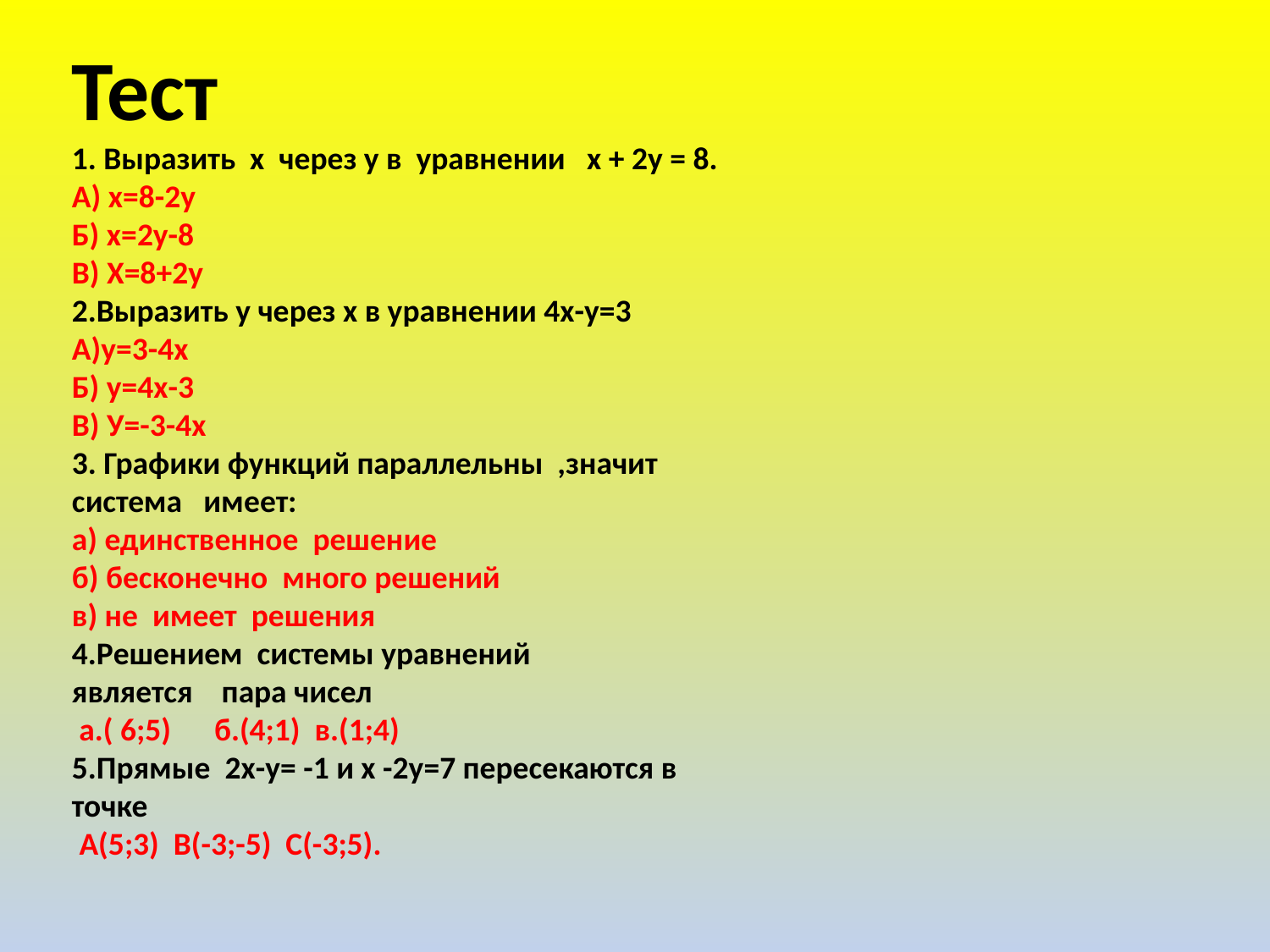

Тест
1. Выразить  х  через у в  уравнении   х + 2у = 8.
А) х=8-2у
Б) х=2у-8
В) Х=8+2у
2.Выразить у через х в уравнении 4х-у=3
А)у=3-4х
Б) у=4х-3
В) У=-3-4х
3. Графики функций параллельны  ,значит
система   имеет:
а) единственное  решение
б) бесконечно  много решений
в) не  имеет  решения
4.Решением  системы уравнений
является    пара чисел
 а.( 6;5)      б.(4;1)  в.(1;4)
5.Прямые  2х-у= -1 и х -2у=7 пересекаются в
точке
 А(5;3)  В(-3;-5)  С(-3;5).